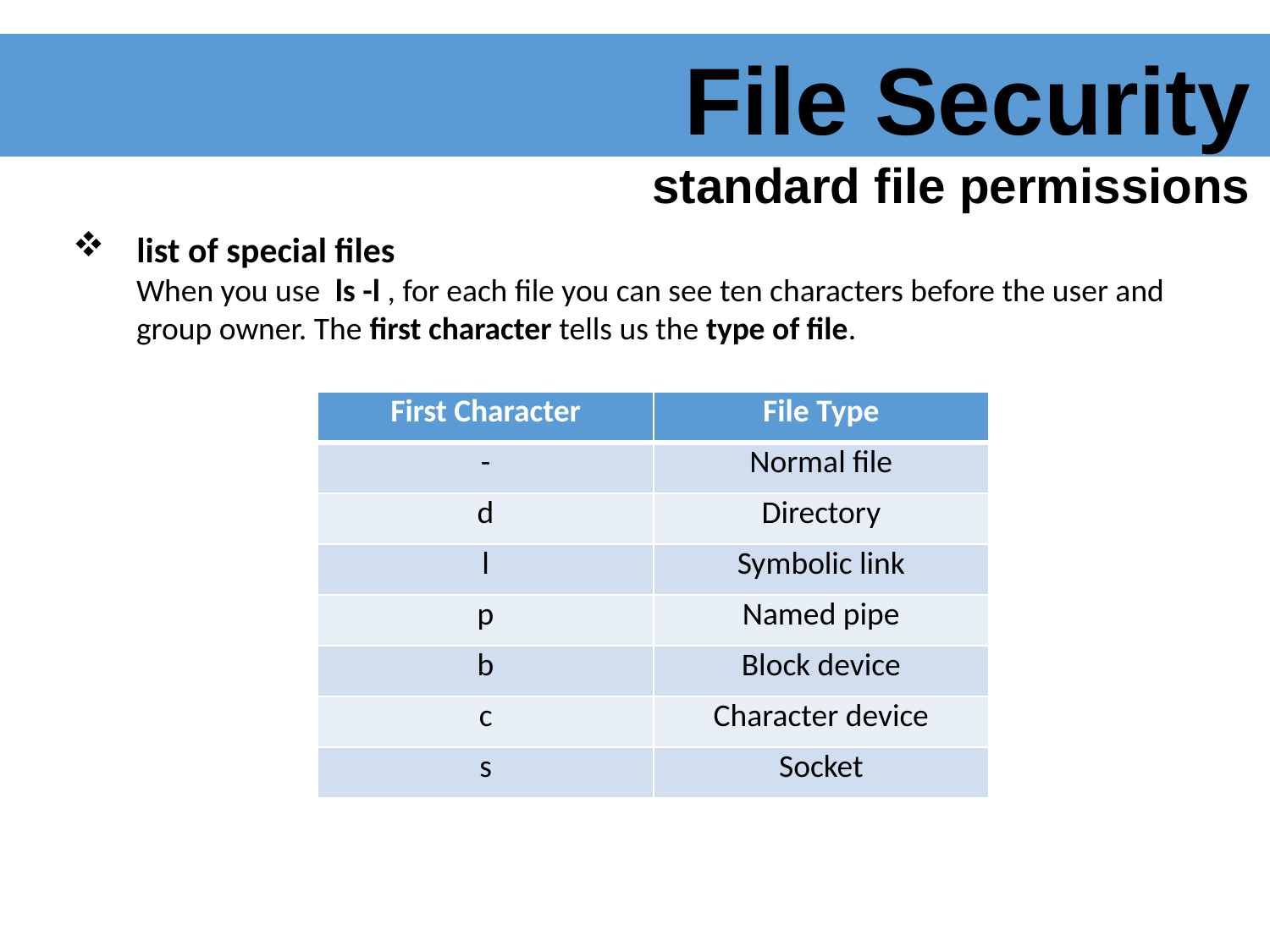

File Security
  standard file permissions
  list of special files
When you use  ls -l , for each file you can see ten characters before the user and group owner. The first character tells us the type of file.

| First Character | File Type |
| --- | --- |
| - | Normal file |
| d | Directory |
| l | Symbolic link |
| p | Named pipe |
| b | Block device |
| c | Character device |
| s | Socket |